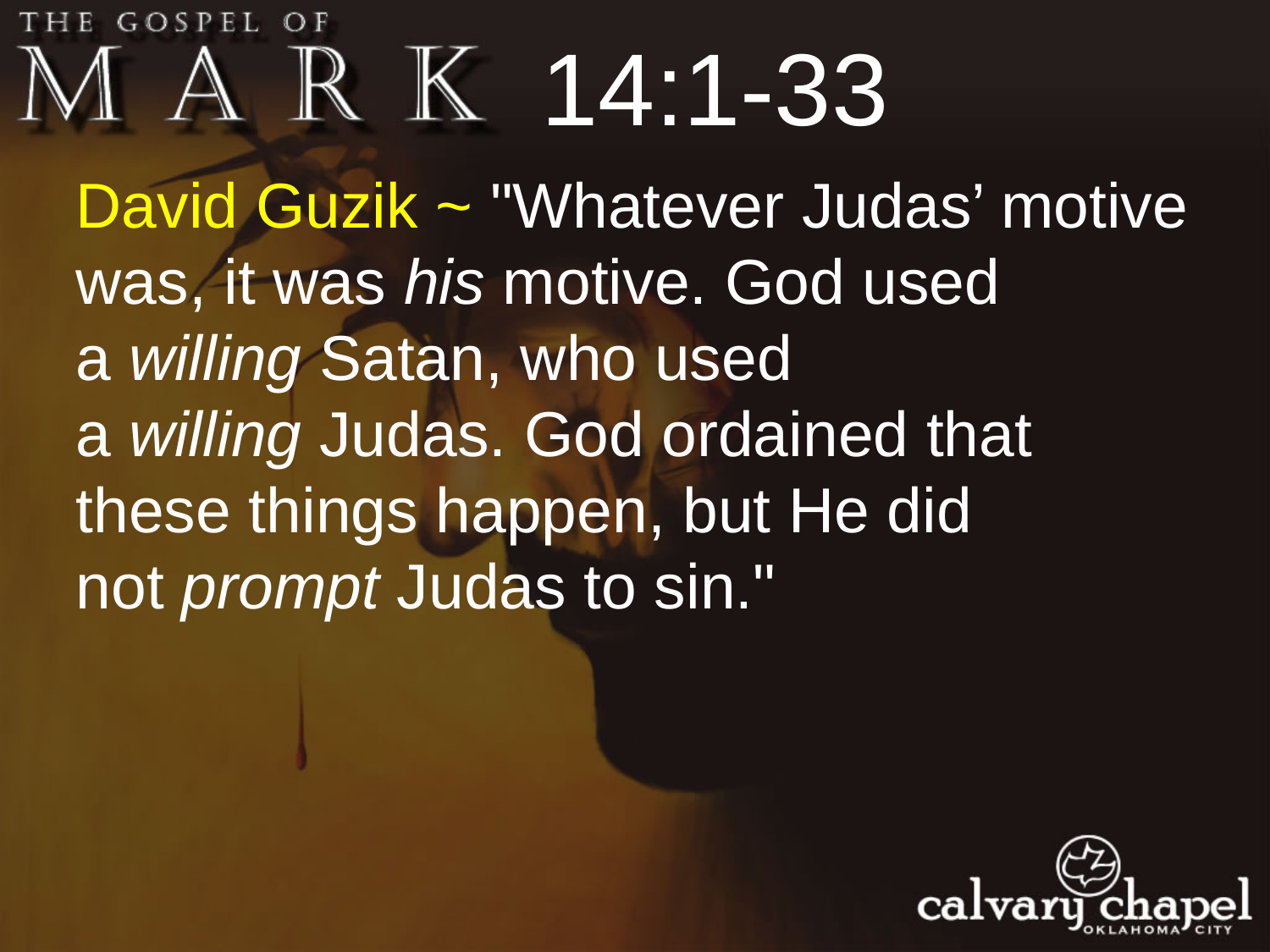

14:1-33
David Guzik ~ "Whatever Judas’ motive was, it was his motive. God used a willing Satan, who used a willing Judas. God ordained that these things happen, but He did not prompt Judas to sin."